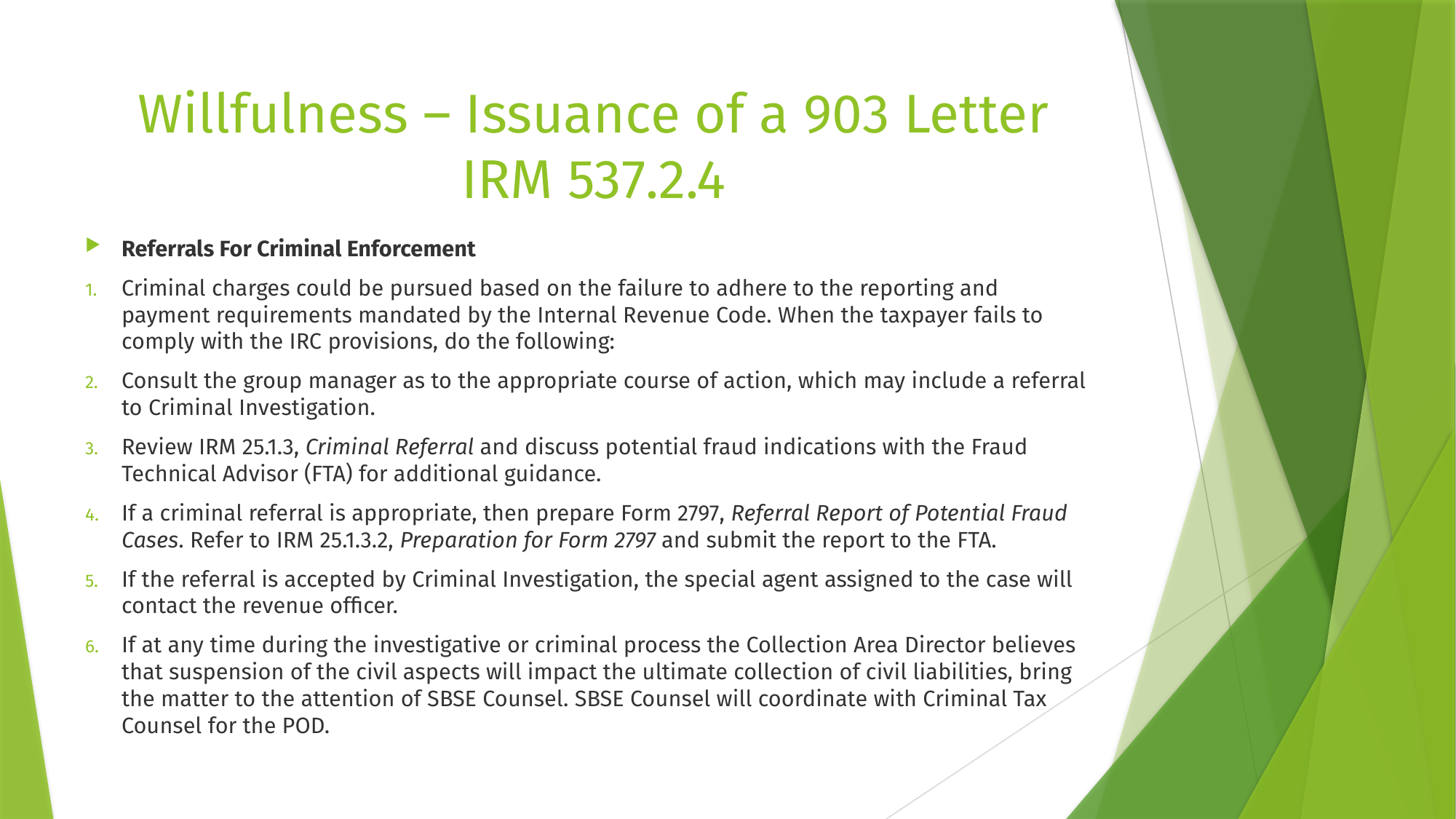

# Willfulness – Issuance of a 903 Letter IRM 537.2.4
Referrals For Criminal Enforcement
Criminal charges could be pursued based on the failure to adhere to the reporting and payment requirements mandated by the Internal Revenue Code. When the taxpayer fails to comply with the IRC provisions, do the following:
Consult the group manager as to the appropriate course of action, which may include a referral to Criminal Investigation.
Review IRM 25.1.3, Criminal Referral and discuss potential fraud indications with the Fraud Technical Advisor (FTA) for additional guidance.
If a criminal referral is appropriate, then prepare Form 2797, Referral Report of Potential Fraud Cases. Refer to IRM 25.1.3.2, Preparation for Form 2797 and submit the report to the FTA.
If the referral is accepted by Criminal Investigation, the special agent assigned to the case will contact the revenue officer.
If at any time during the investigative or criminal process the Collection Area Director believes that suspension of the civil aspects will impact the ultimate collection of civil liabilities, bring the matter to the attention of SBSE Counsel. SBSE Counsel will coordinate with Criminal Tax Counsel for the POD.